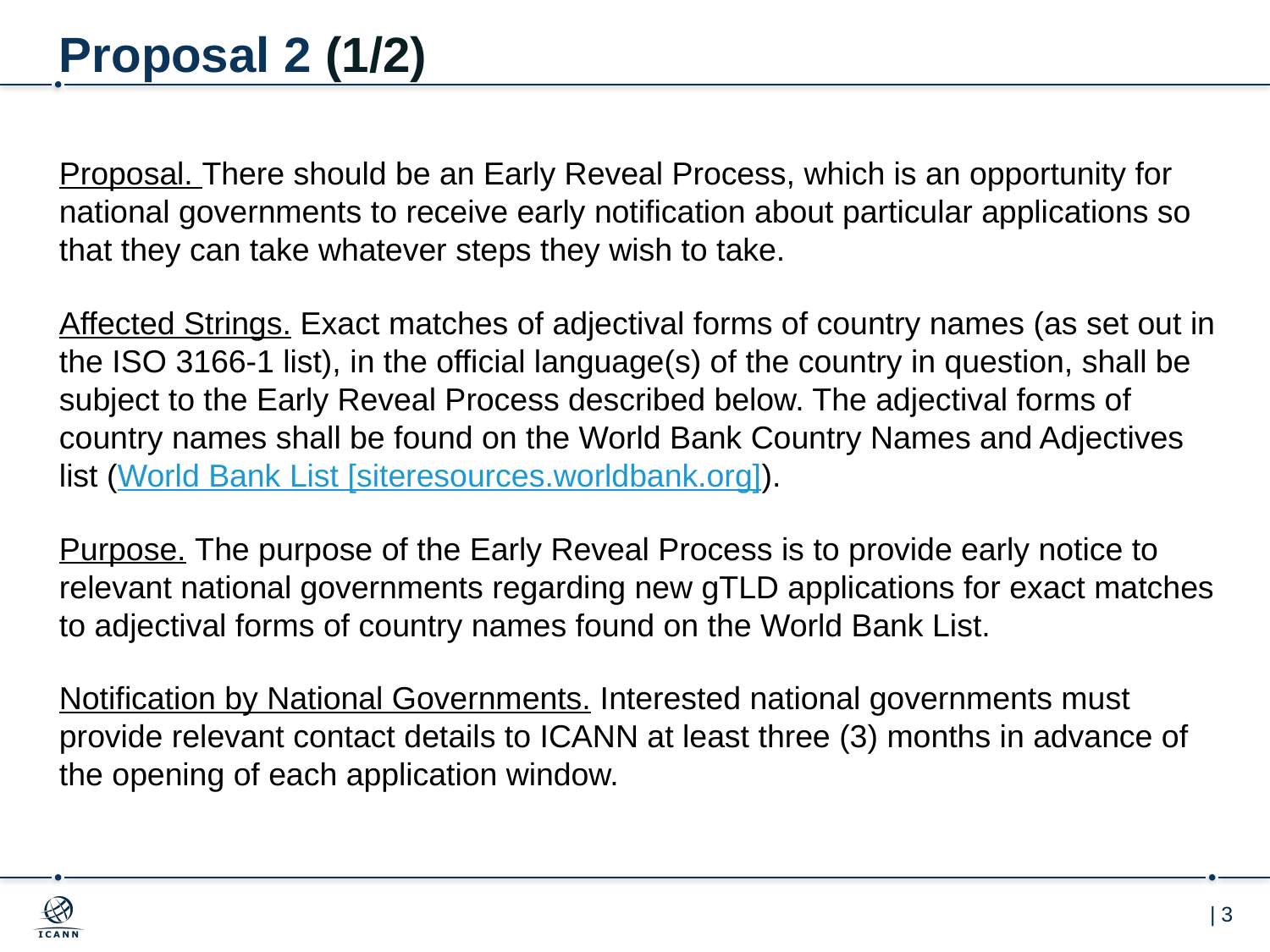

# Proposal 2 (1/2)
Proposal. There should be an Early Reveal Process, which is an opportunity for national governments to receive early notification about particular applications so that they can take whatever steps they wish to take.
Affected Strings. Exact matches of adjectival forms of country names (as set out in the ISO 3166-1 list), in the official language(s) of the country in question, shall be subject to the Early Reveal Process described below. The adjectival forms of country names shall be found on the World Bank Country Names and Adjectives list (World Bank List [siteresources.worldbank.org]).
Purpose. The purpose of the Early Reveal Process is to provide early notice to relevant national governments regarding new gTLD applications for exact matches to adjectival forms of country names found on the World Bank List.
Notification by National Governments. Interested national governments must provide relevant contact details to ICANN at least three (3) months in advance of the opening of each application window.